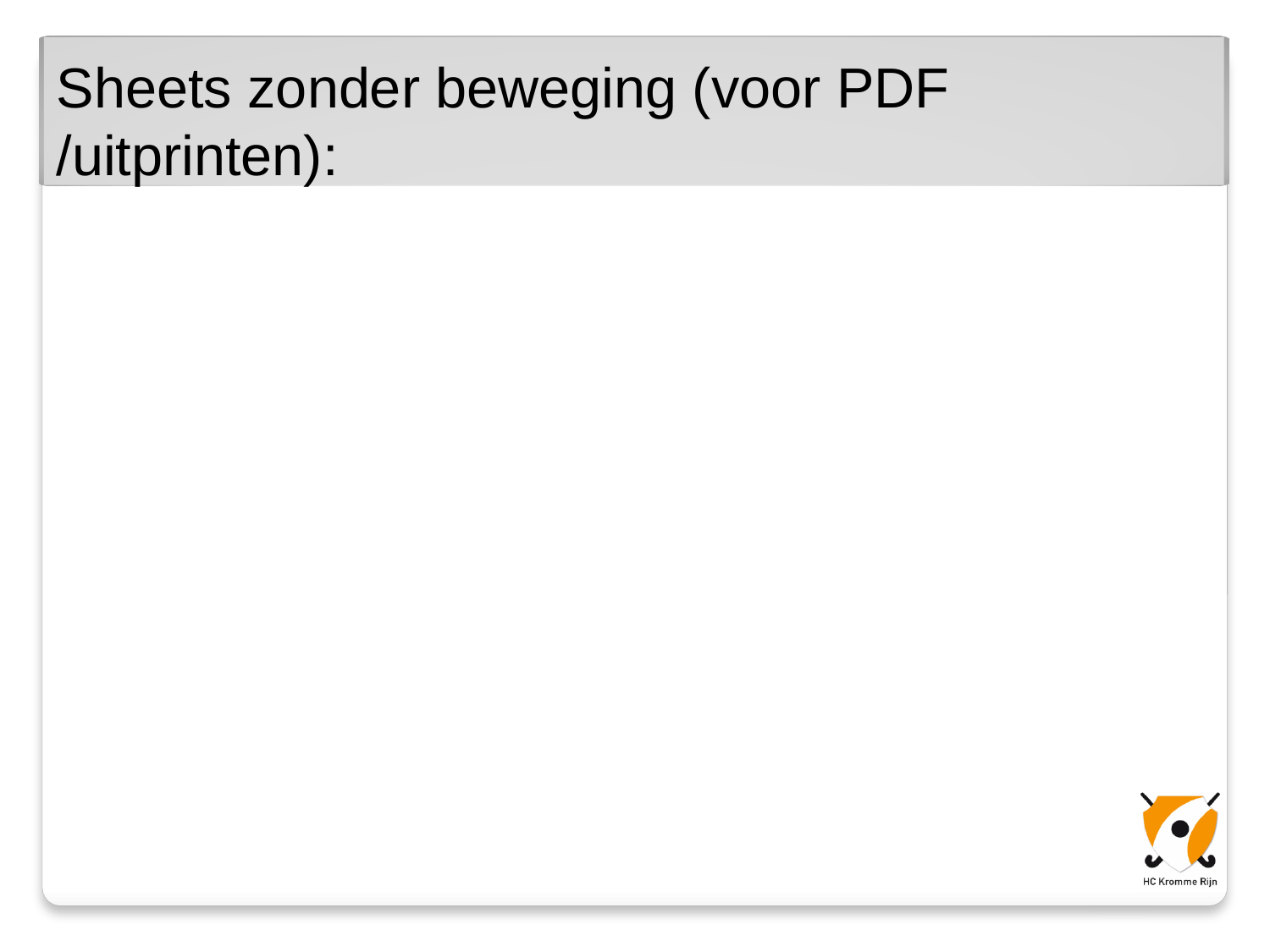

# Sheets zonder beweging (voor PDF /uitprinten):